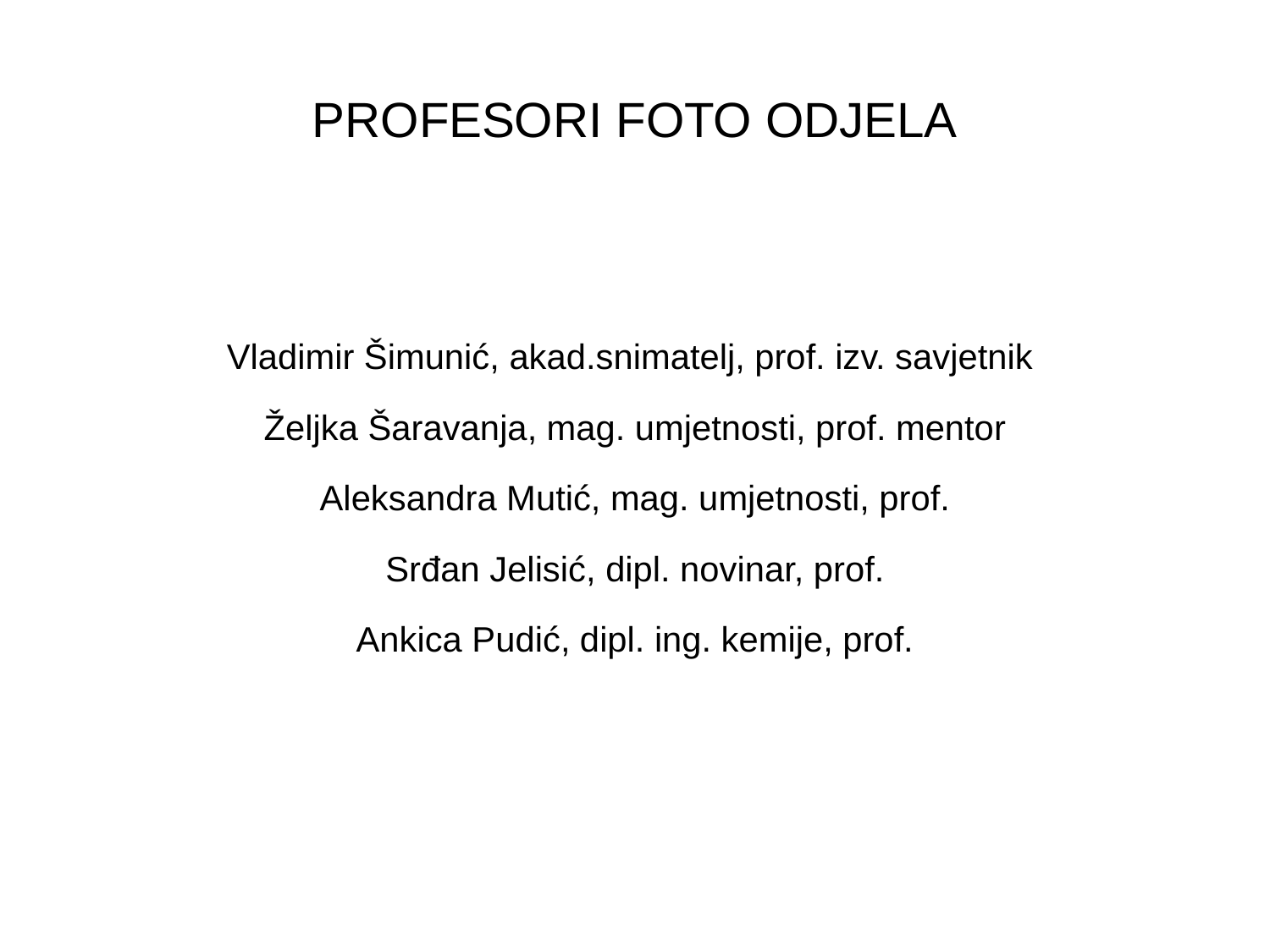

# PROFESORI FOTO ODJELA
Vladimir Šimunić, akad.snimatelj, prof. izv. savjetnik
Željka Šaravanja, mag. umjetnosti, prof. mentor
Aleksandra Mutić, mag. umjetnosti, prof.
Srđan Jelisić, dipl. novinar, prof.
Ankica Pudić, dipl. ing. kemije, prof.